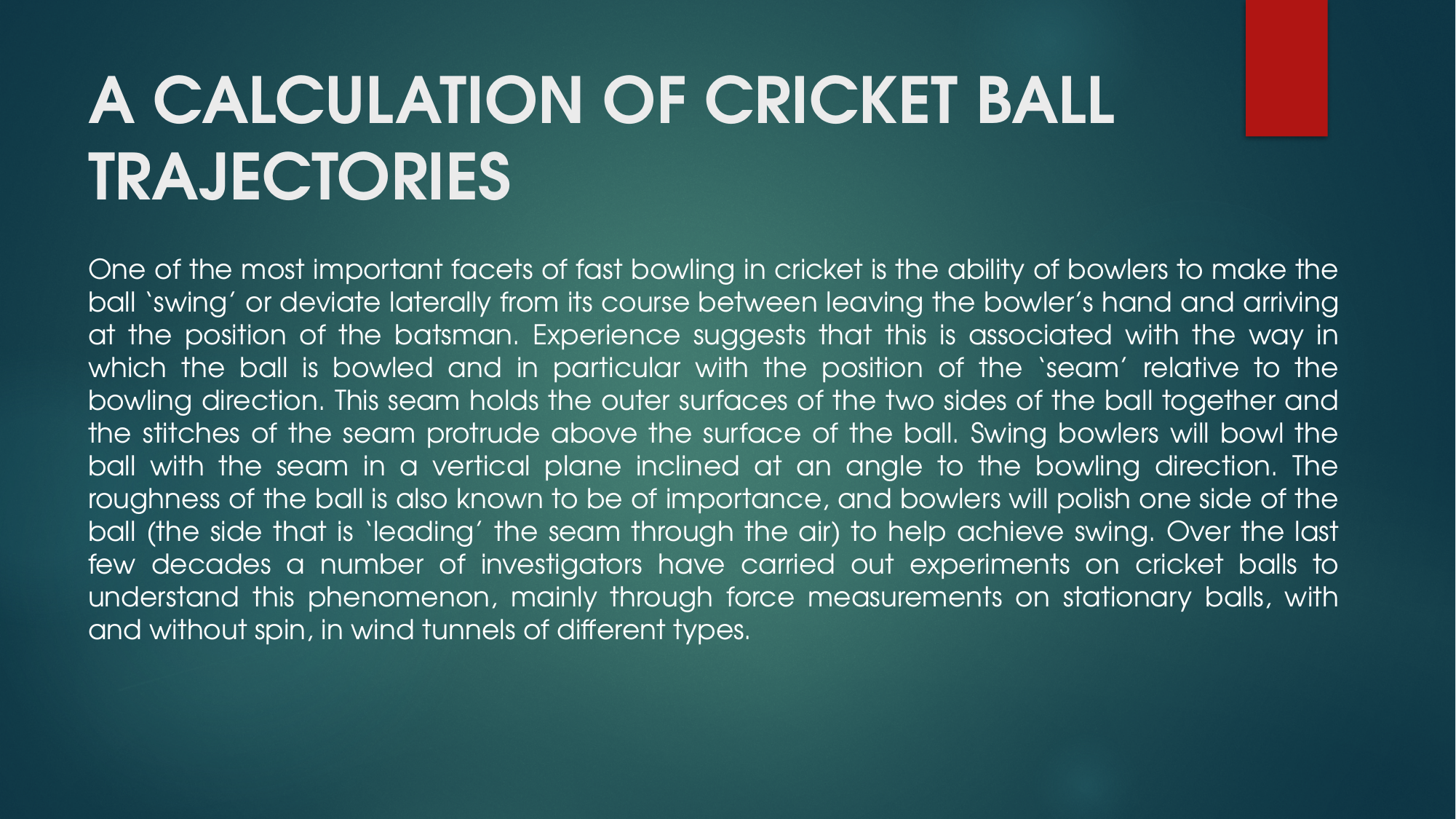

# A CALCULATION OF CRICKET BALL TRAJECTORIES

One of the most important facets of fast bowling in cricket is the ability of bowlers to make the ball ‘swing’ or deviate laterally from its course between leaving the bowler’s hand and arriving at the position of the batsman. Experience suggests that this is associated with the way in which the ball is bowled and in particular with the position of the ‘seam’ relative to the bowling direction. This seam holds the outer surfaces of the two sides of the ball together and the stitches of the seam protrude above the surface of the ball. Swing bowlers will bowl the ball with the seam in a vertical plane inclined at an angle to the bowling direction. The roughness of the ball is also known to be of importance, and bowlers will polish one side of the ball (the side that is ‘leading’ the seam through the air) to help achieve swing. Over the last few decades a number of investigators have carried out experiments on cricket balls to understand this phenomenon, mainly through force measurements on stationary balls, with and without spin, in wind tunnels of different types.